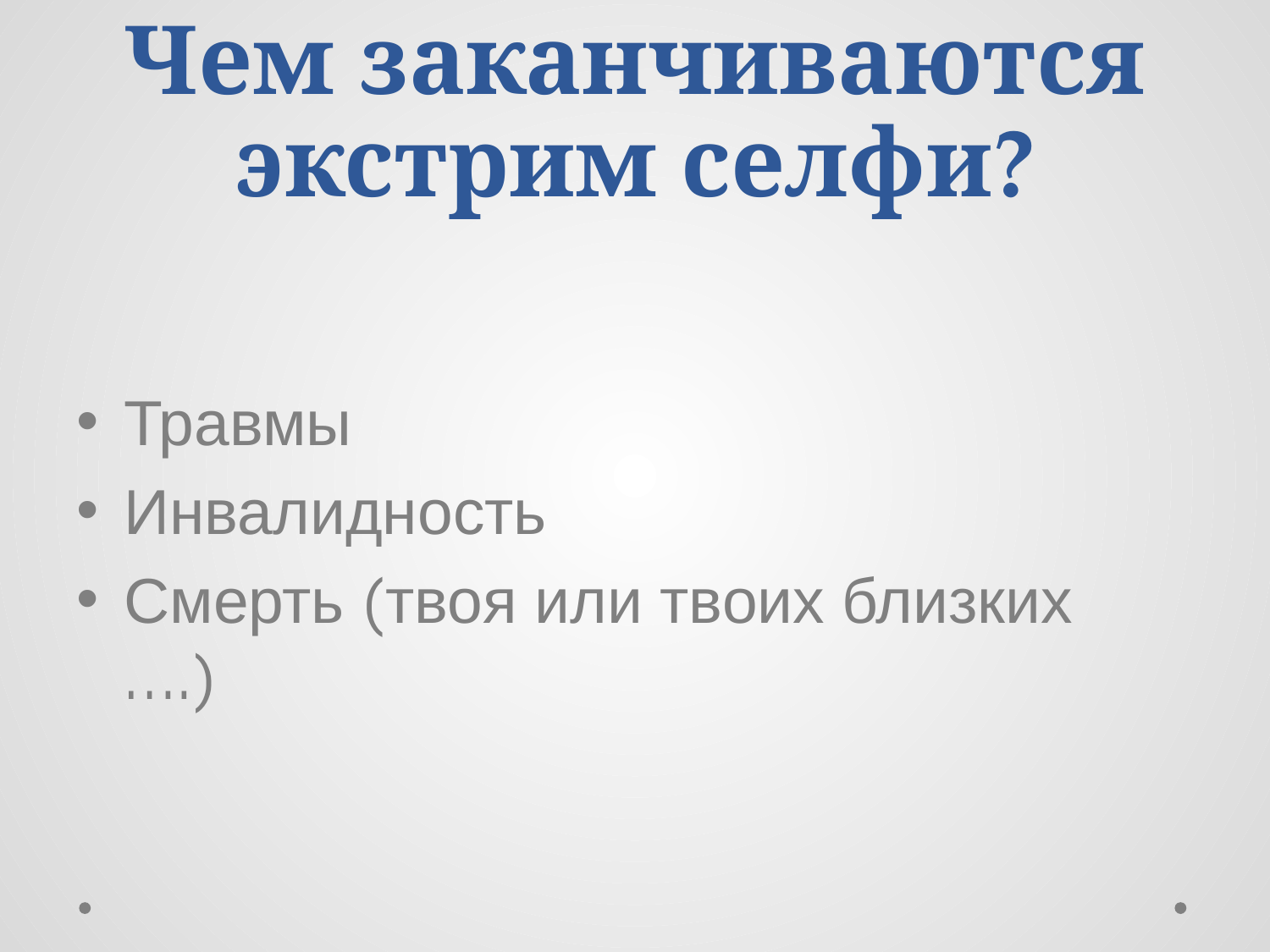

# Чем заканчиваются экстрим селфи?
Травмы
Инвалидность
Смерть (твоя или твоих близких ….)